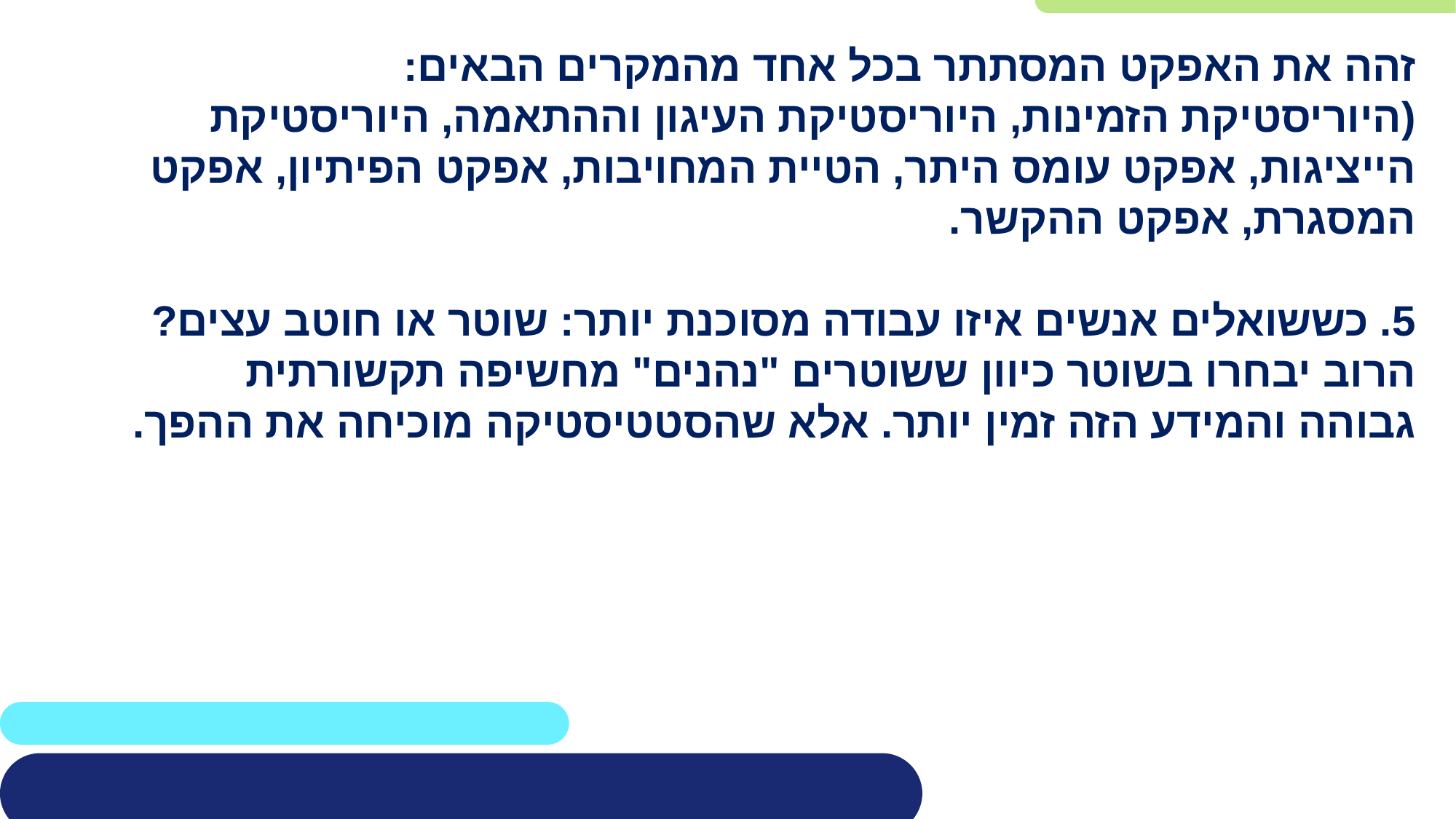

זהה את האפקט המסתתר בכל אחד מהמקרים הבאים:
(היוריסטיקת הזמינות, היוריסטיקת העיגון וההתאמה, היוריסטיקת הייציגות, אפקט עומס היתר, הטיית המחויבות, אפקט הפיתיון, אפקט המסגרת, אפקט ההקשר.

5. כששואלים אנשים איזו עבודה מסוכנת יותר: שוטר או חוטב עצים? הרוב יבחרו בשוטר כיוון ששוטרים "נהנים" מחשיפה תקשורתית גבוהה והמידע הזה זמין יותר. אלא שהסטטיסטיקה מוכיחה את ההפך.